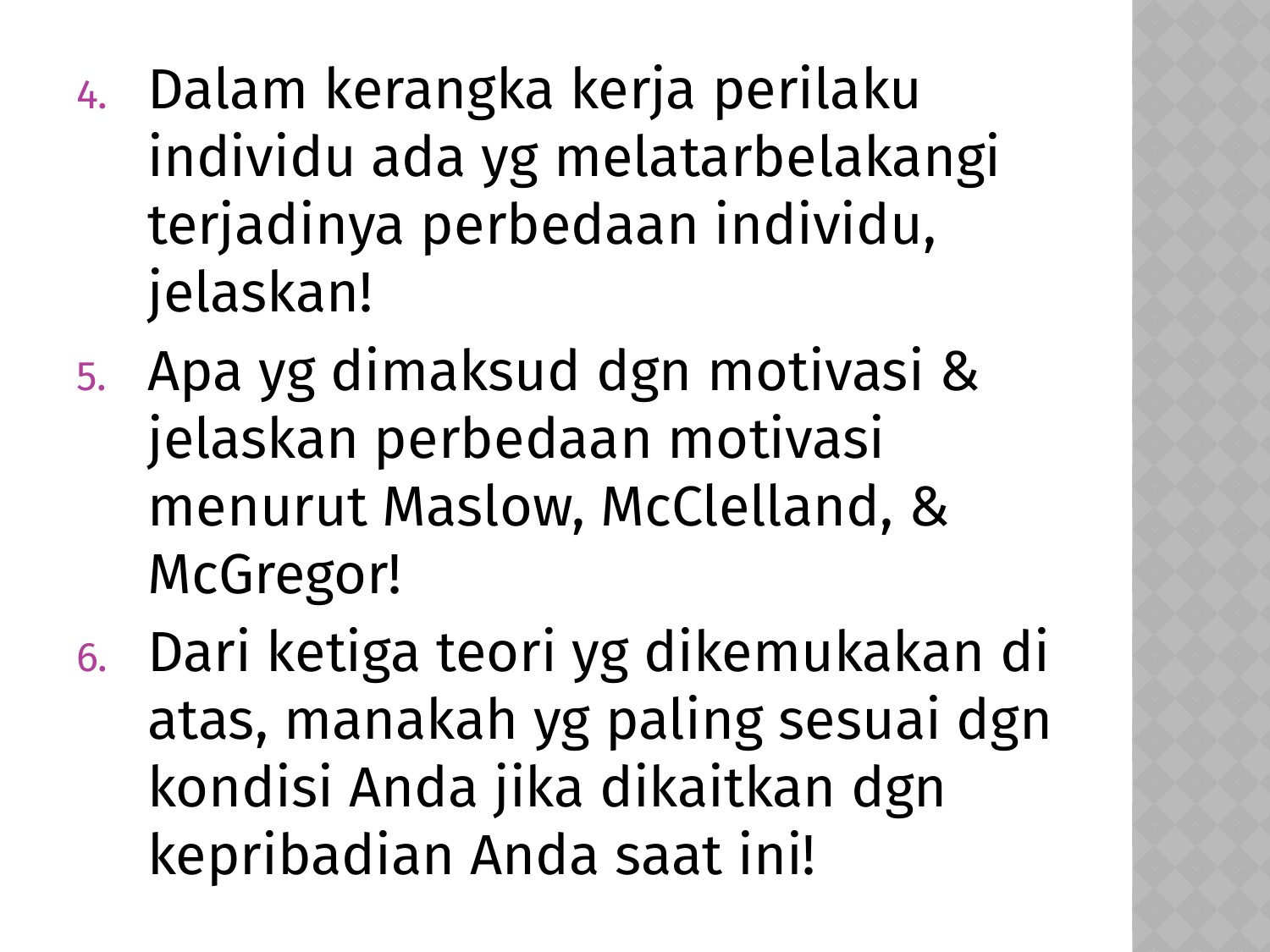

Dalam kerangka kerja perilaku individu ada yg melatarbelakangi terjadinya perbedaan individu, jelaskan!
Apa yg dimaksud dgn motivasi & jelaskan perbedaan motivasi menurut Maslow, McClelland, & McGregor!
Dari ketiga teori yg dikemukakan di atas, manakah yg paling sesuai dgn kondisi Anda jika dikaitkan dgn kepribadian Anda saat ini!